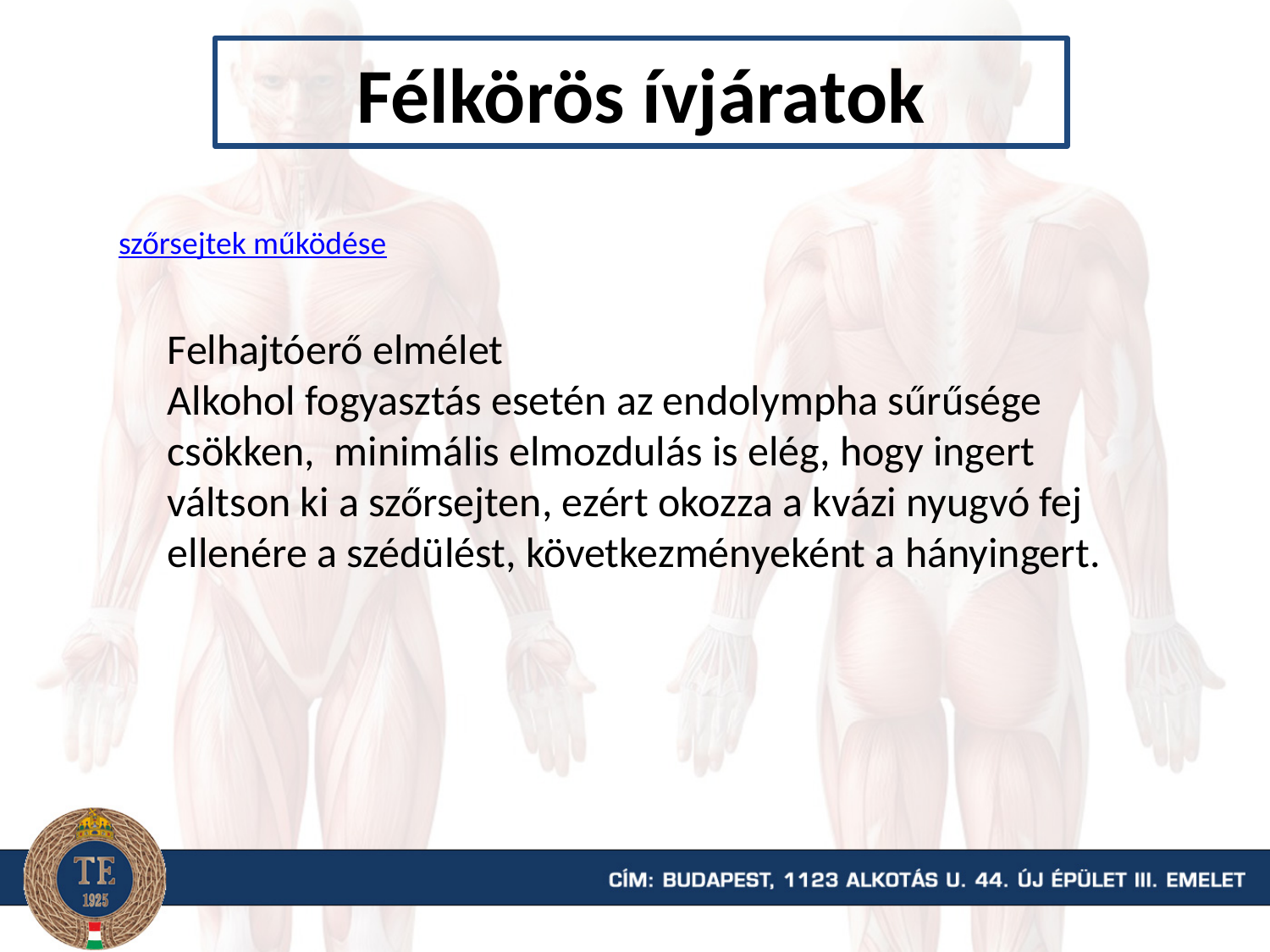

Félkörös ívjáratok
szőrsejtek működése
Felhajtóerő elmélet
Alkohol fogyasztás esetén az endolympha sűrűsége csökken,  minimális elmozdulás is elég, hogy ingert váltson ki a szőrsejten, ezért okozza a kvázi nyugvó fej ellenére a szédülést, következményeként a hányingert.